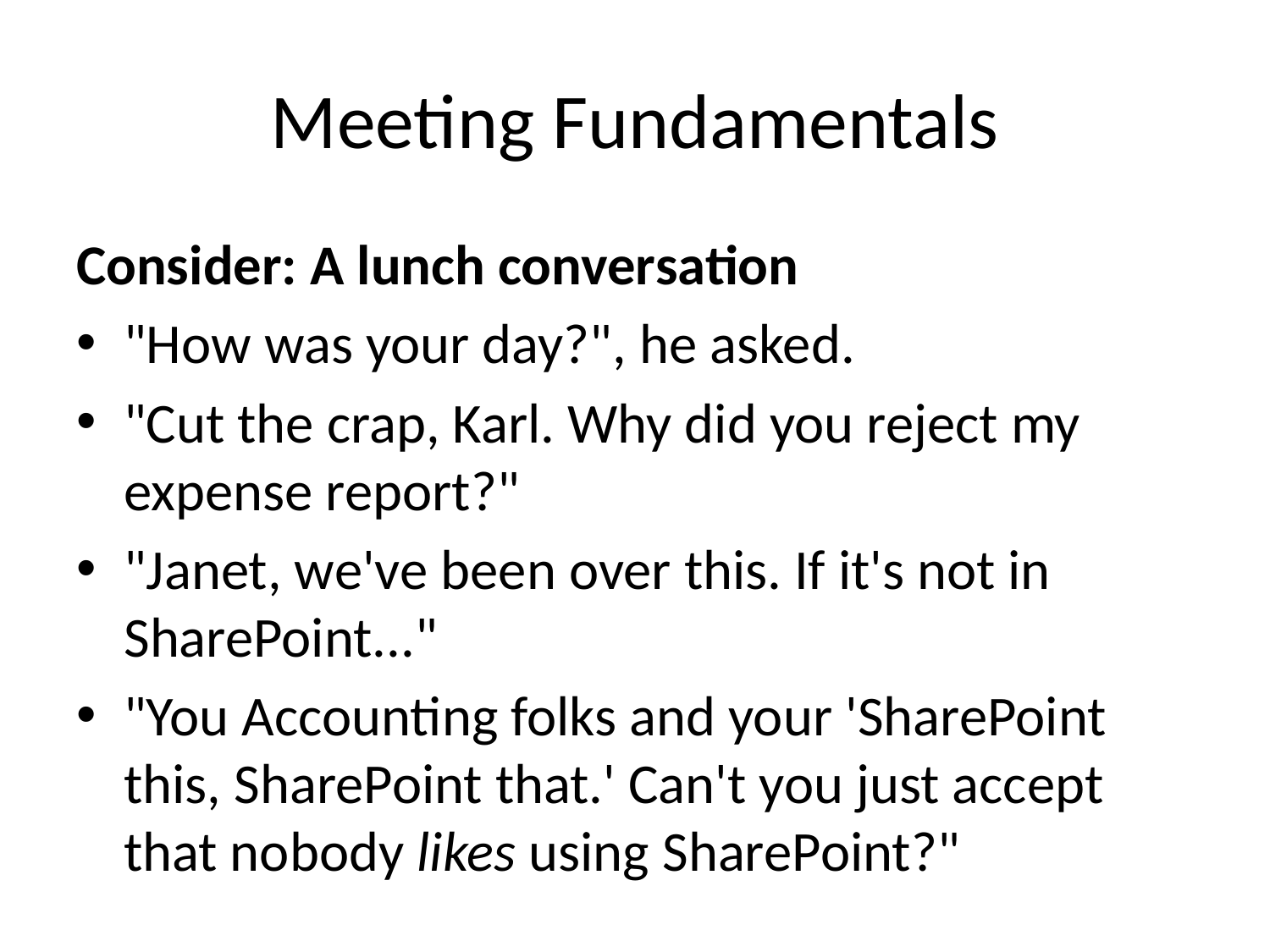

# Meeting Fundamentals
Consider: A lunch conversation
"How was your day?", he asked.
"Cut the crap, Karl. Why did you reject my expense report?"
"Janet, we've been over this. If it's not in SharePoint..."
"You Accounting folks and your 'SharePoint this, SharePoint that.' Can't you just accept that nobody likes using SharePoint?"